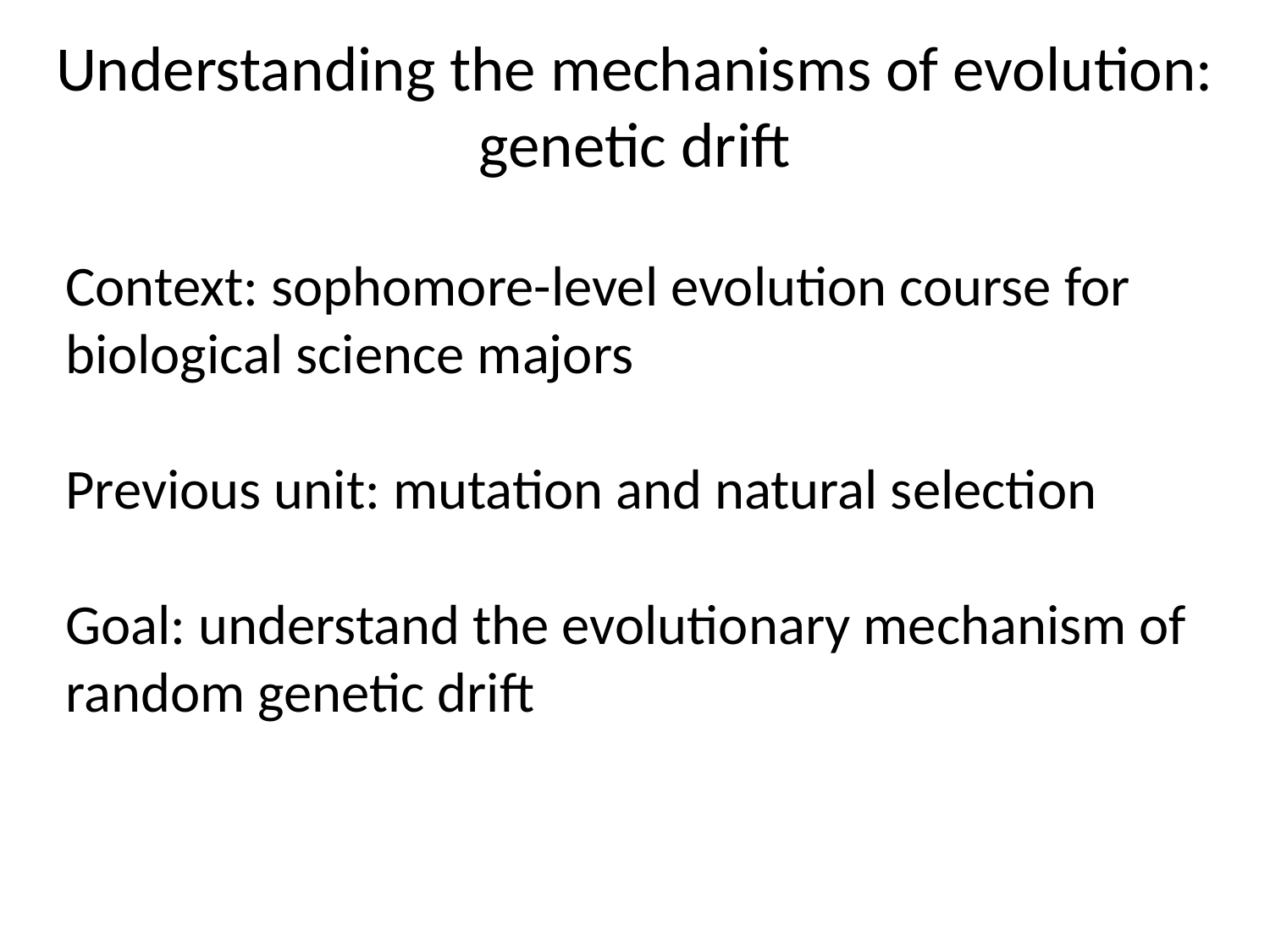

Understanding the mechanisms of evolution: genetic drift
Context: sophomore-level evolution course for biological science majors

Previous unit: mutation and natural selection

Goal: understand the evolutionary mechanism of random genetic drift